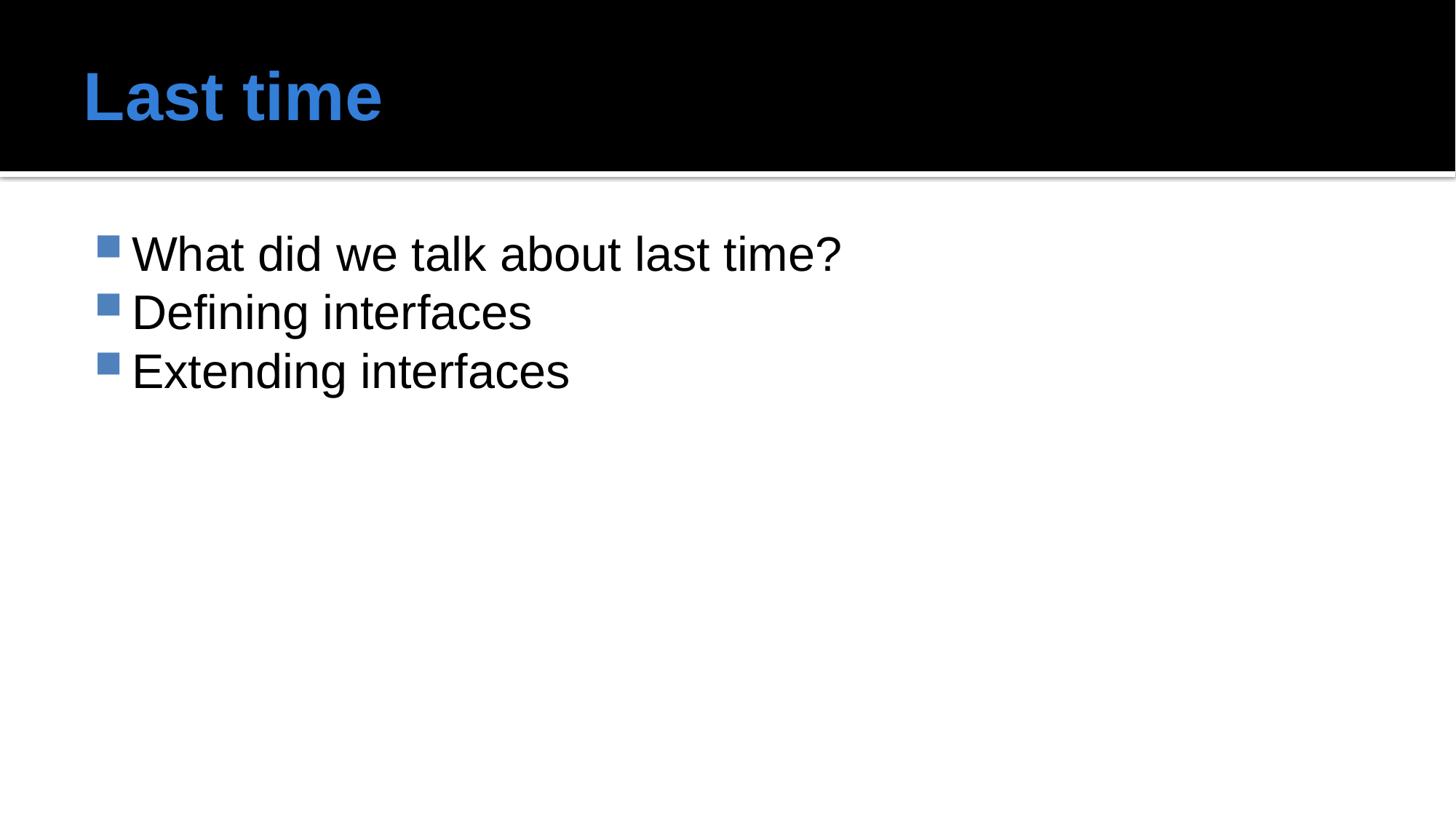

# Last time
What did we talk about last time?
Defining interfaces
Extending interfaces